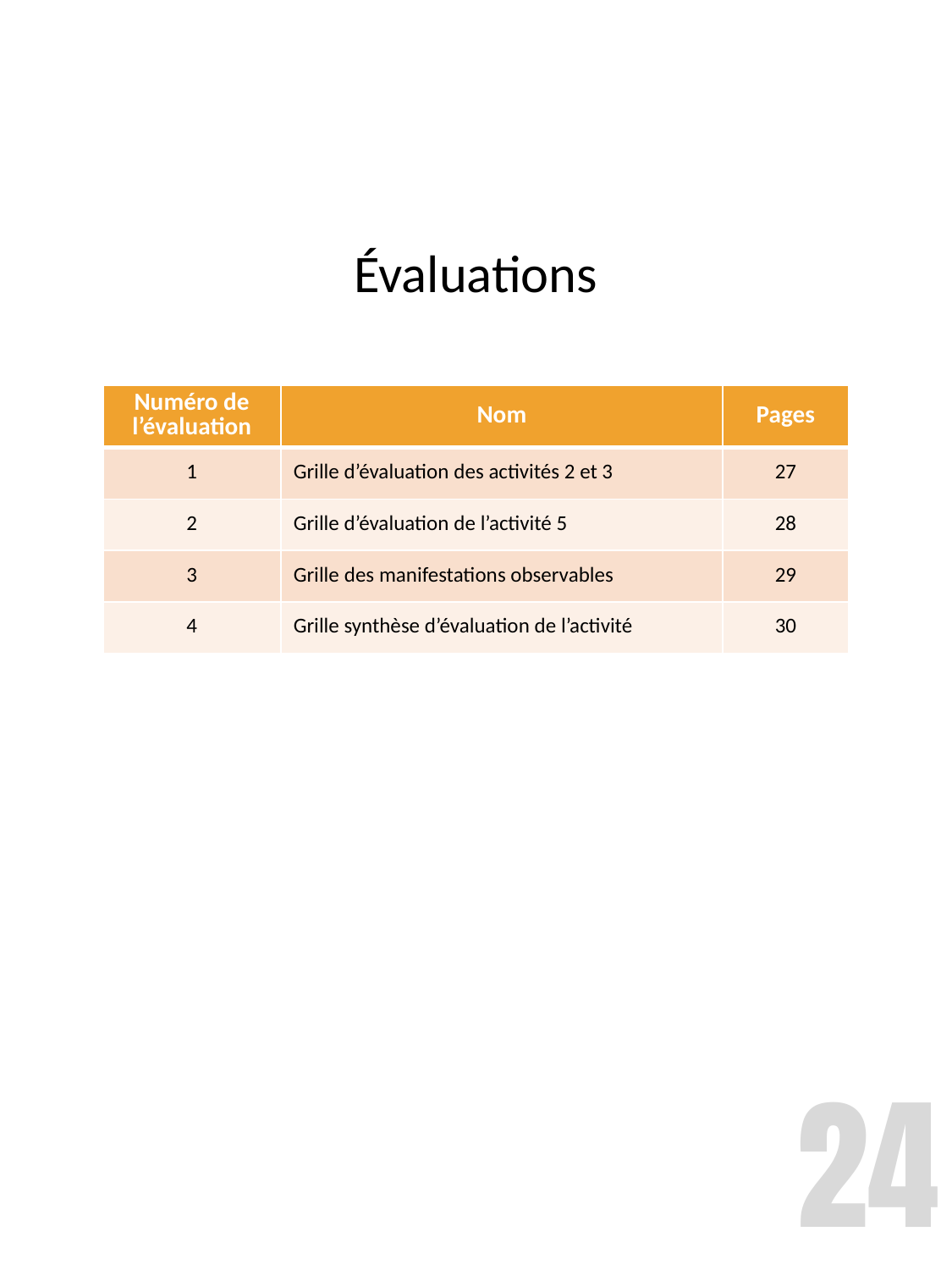

# Évaluations
| Numéro de l’évaluation | Nom | Pages |
| --- | --- | --- |
| 1 | Grille d’évaluation des activités 2 et 3 | 27 |
| 2 | Grille d’évaluation de l’activité 5 | 28 |
| 3 | Grille des manifestations observables | 29 |
| 4 | Grille synthèse d’évaluation de l’activité | 30 |
24